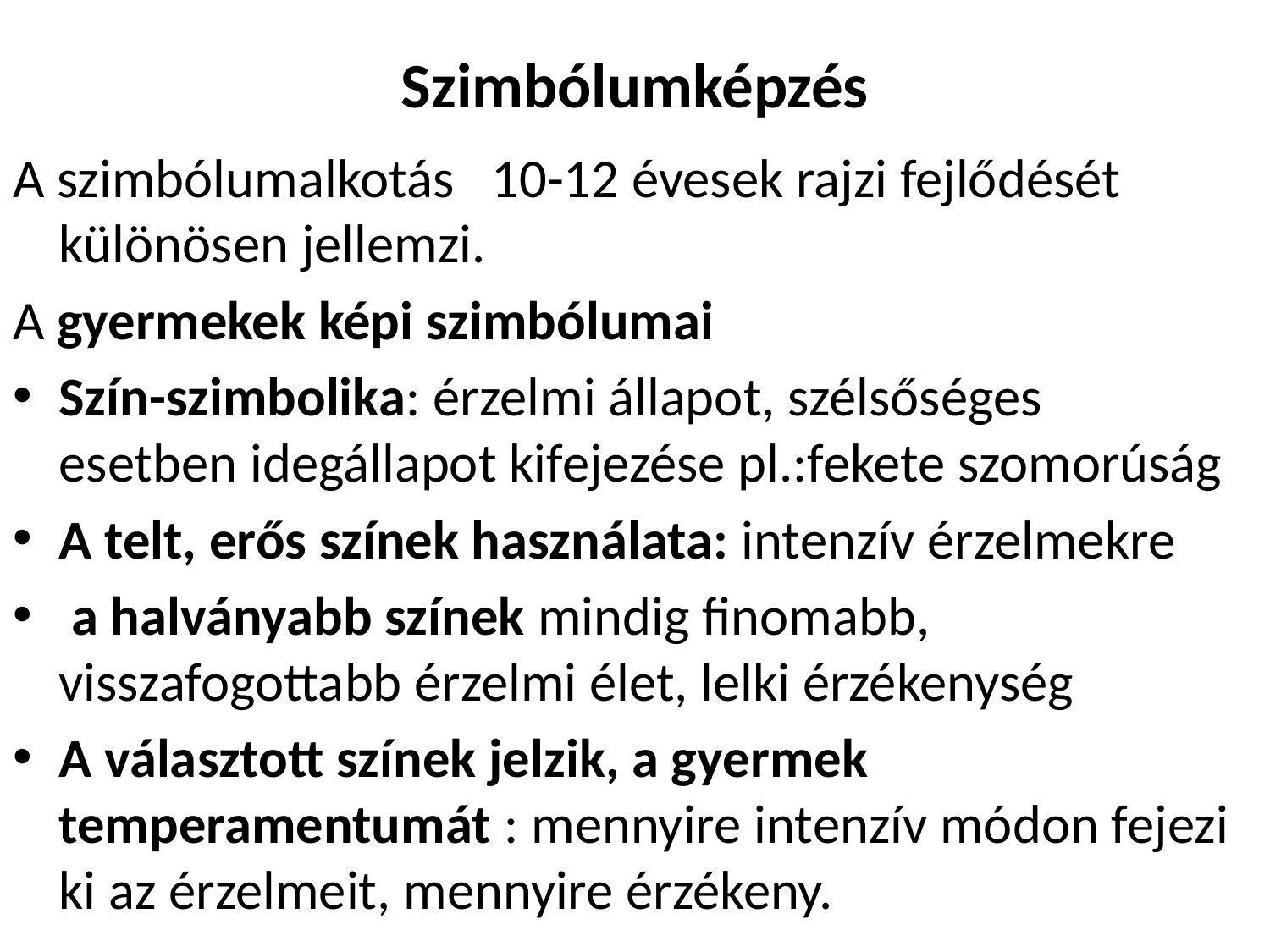

# Szimbólumképzés
A szimbólumalkotás   10-12 évesek rajzi fejlődését különösen jellemzi.
A gyermekek képi szimbólumai
Szín-szimbolika: érzelmi állapot, szélsőséges esetben idegállapot kifejezése pl.:fekete szomorúság
A telt, erős színek használata: intenzív érzelmekre
 a halványabb színek mindig finomabb, visszafogottabb érzelmi élet, lelki érzékenység
A választott színek jelzik, a gyermek temperamentumát : mennyire intenzív módon fejezi ki az érzelmeit, mennyire érzékeny.